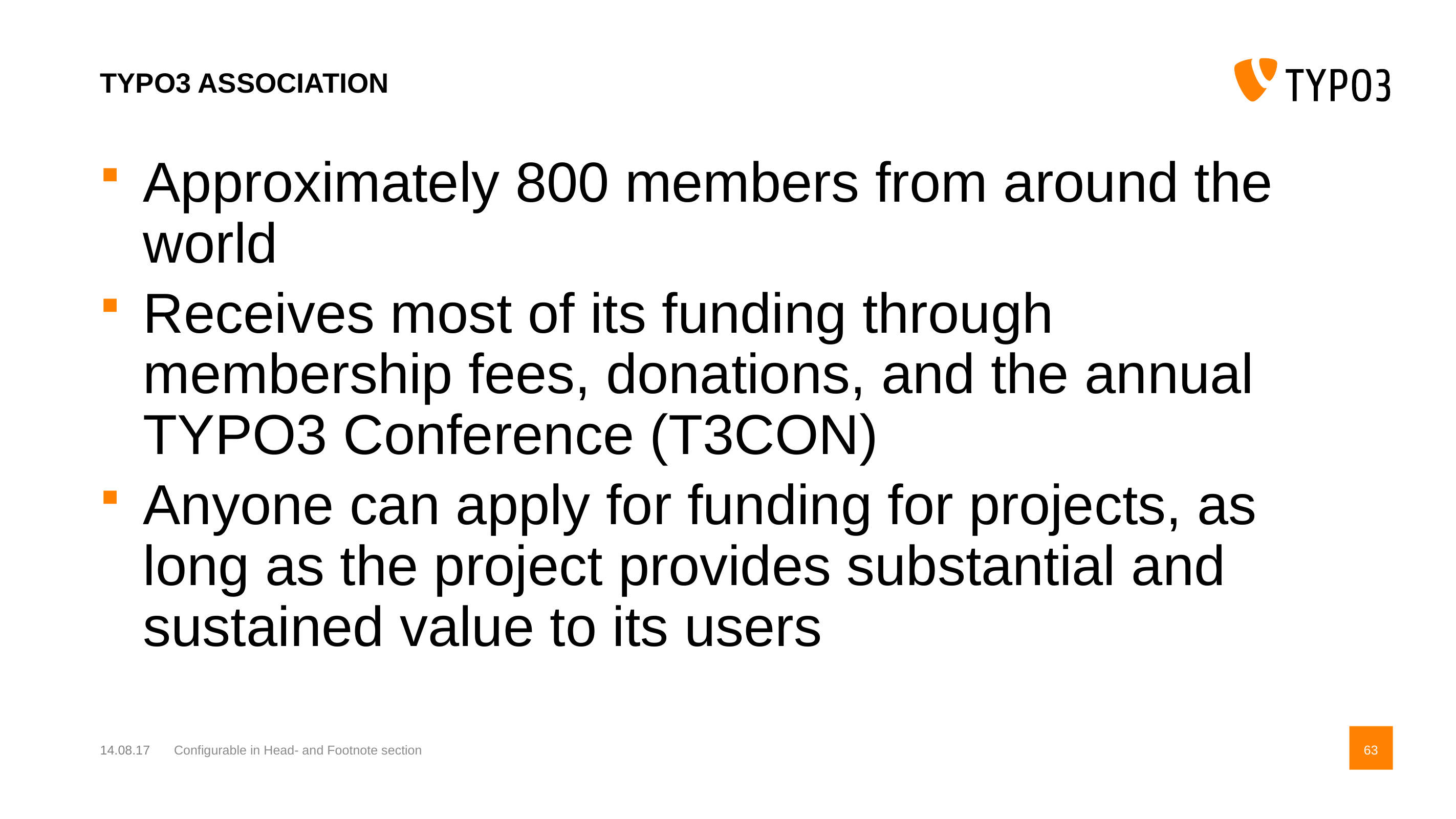

# TYPO3 Association
Approximately 800 members from around the world
Receives most of its funding through membership fees, donations, and the annual TYPO3 Conference (T3CON)
Anyone can apply for funding for projects, as long as the project provides substantial and sustained value to its users
14.08.17
Configurable in Head- and Footnote section
63